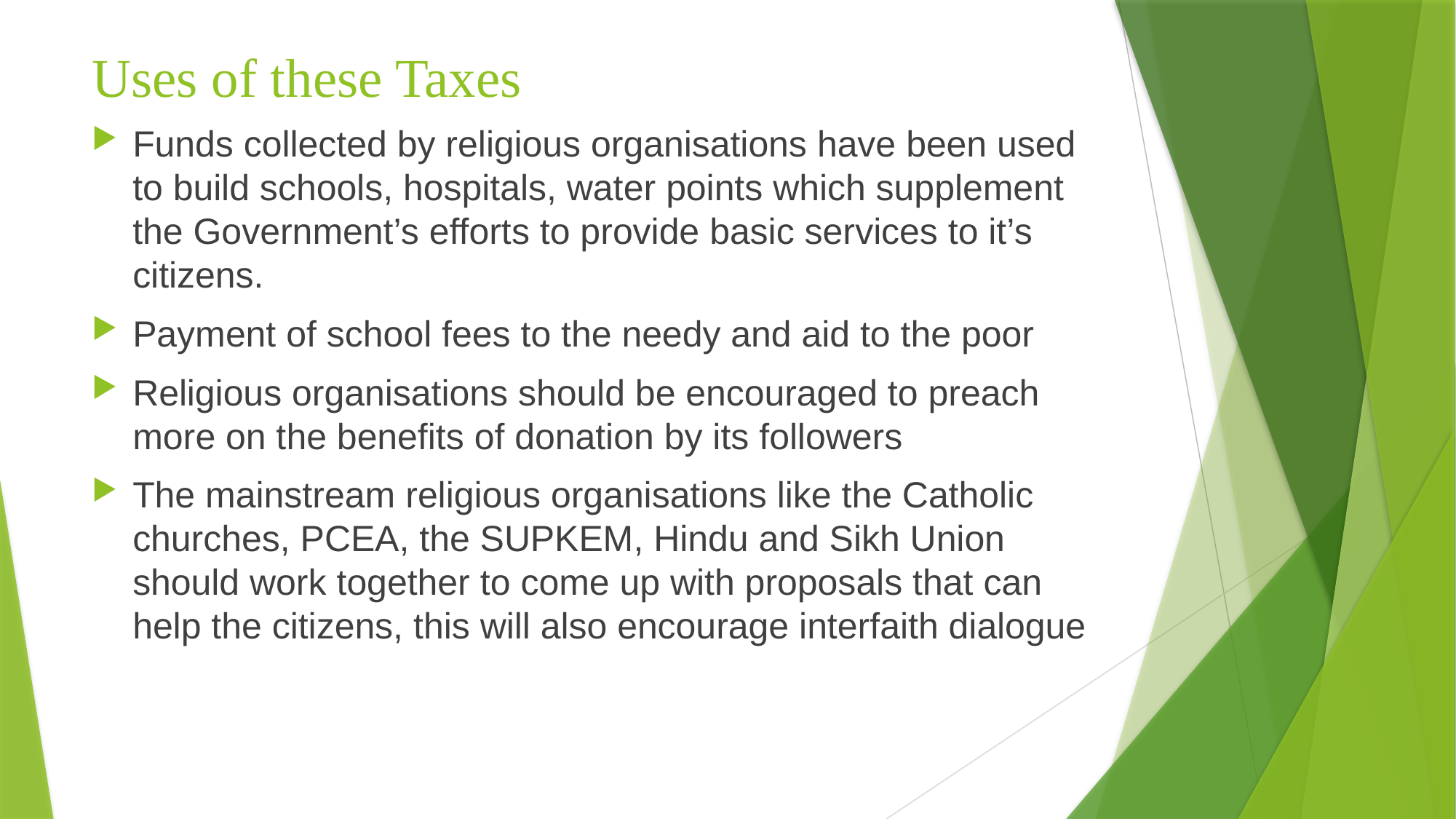

# Uses of these Taxes
Funds collected by religious organisations have been used to build schools, hospitals, water points which supplement the Government’s efforts to provide basic services to it’s citizens.
Payment of school fees to the needy and aid to the poor
Religious organisations should be encouraged to preach more on the benefits of donation by its followers
The mainstream religious organisations like the Catholic churches, PCEA, the SUPKEM, Hindu and Sikh Union should work together to come up with proposals that can help the citizens, this will also encourage interfaith dialogue